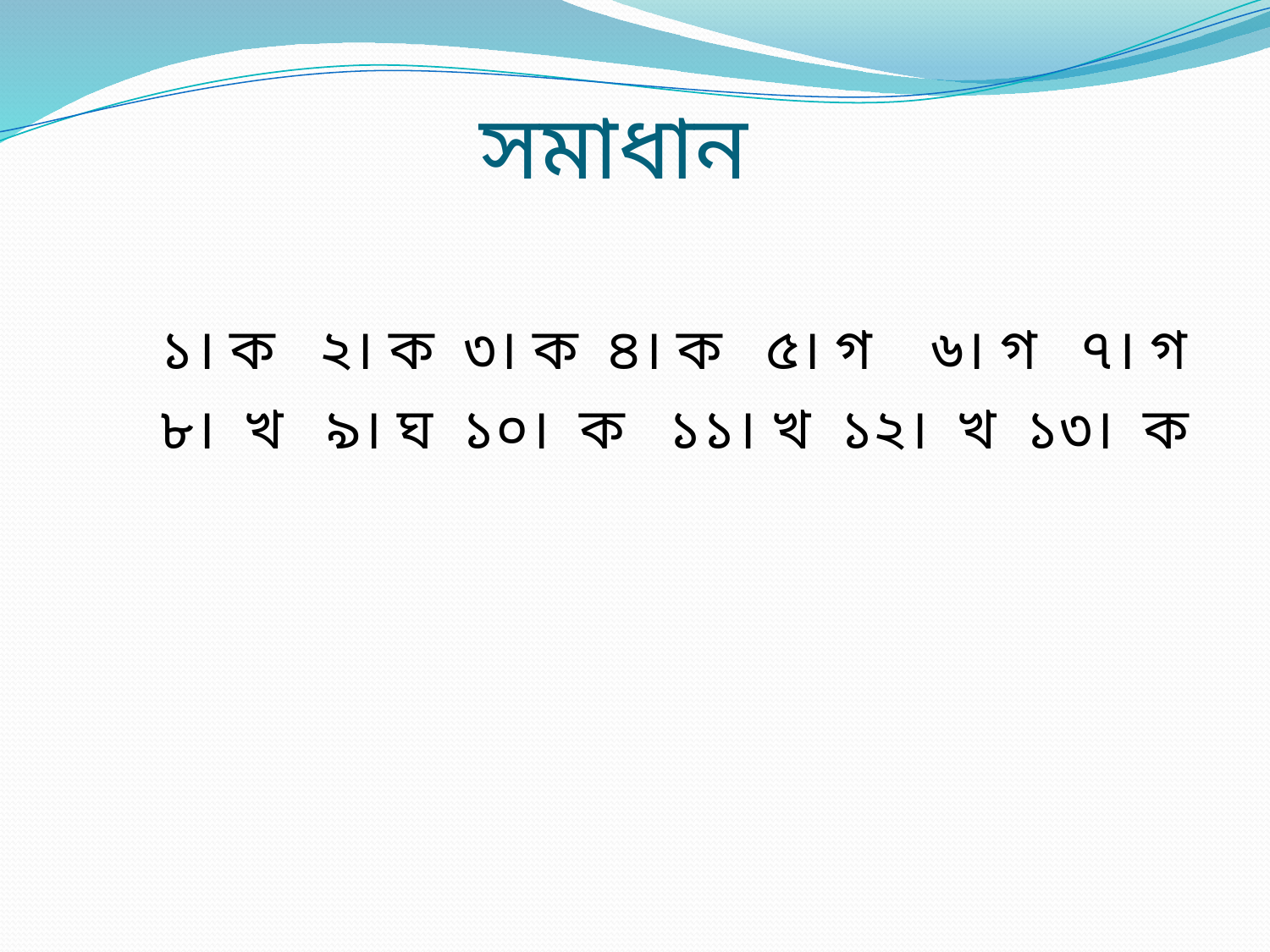

# সমাধান
১। ক   ২। ক  ৩। ক  ৪। ক   ৫। গ    ৬। গ   ৭। গ
৮।  খ   ৯। ঘ  ১০।  ক   ১১। খ  ১২।  খ  ১৩।  ক